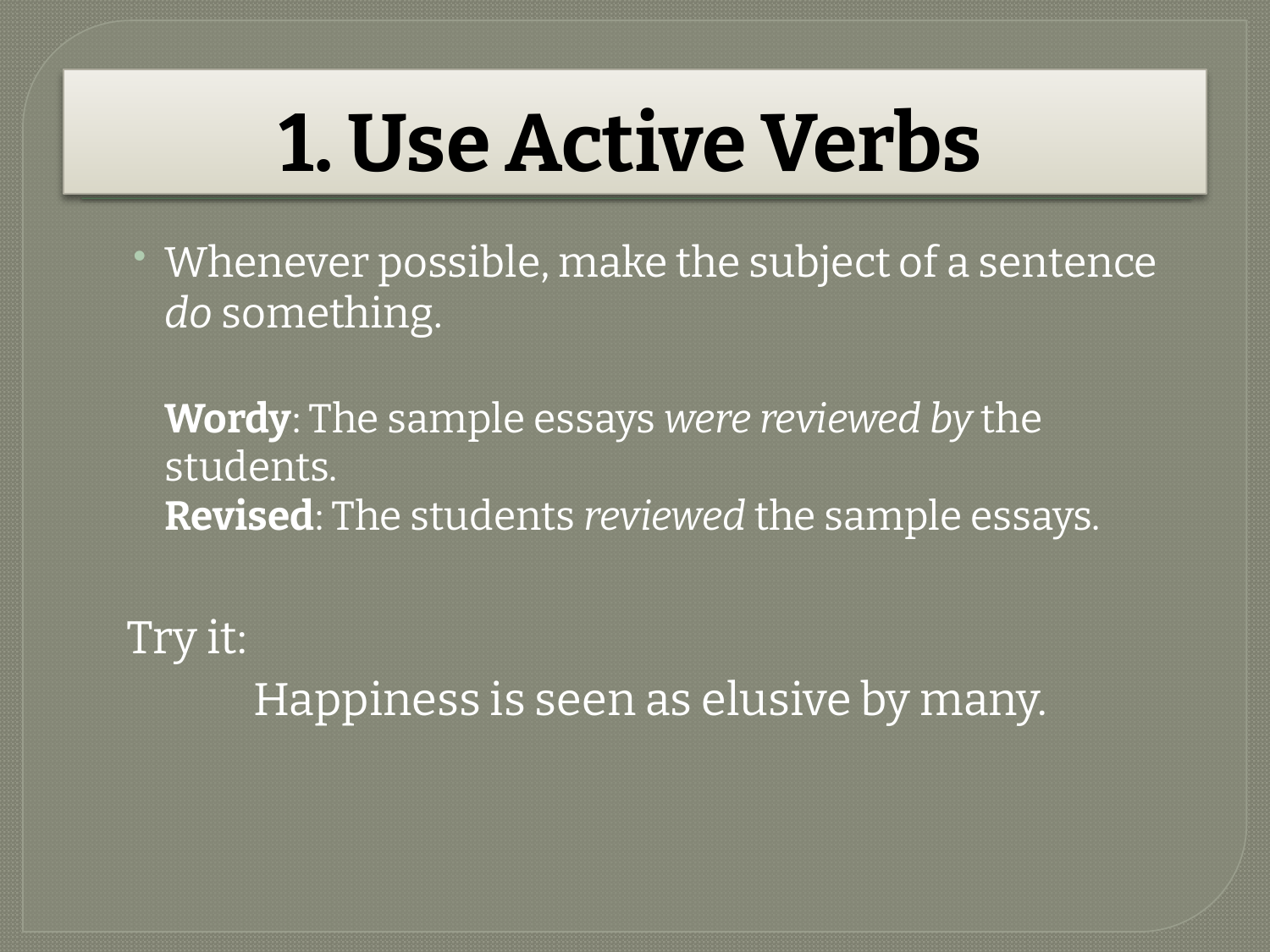

# 1. Use Active Verbs
Whenever possible, make the subject of a sentence do something.
Wordy: The sample essays were reviewed by the students.
Revised: The students reviewed the sample essays.

Try it:
	Happiness is seen as elusive by many.